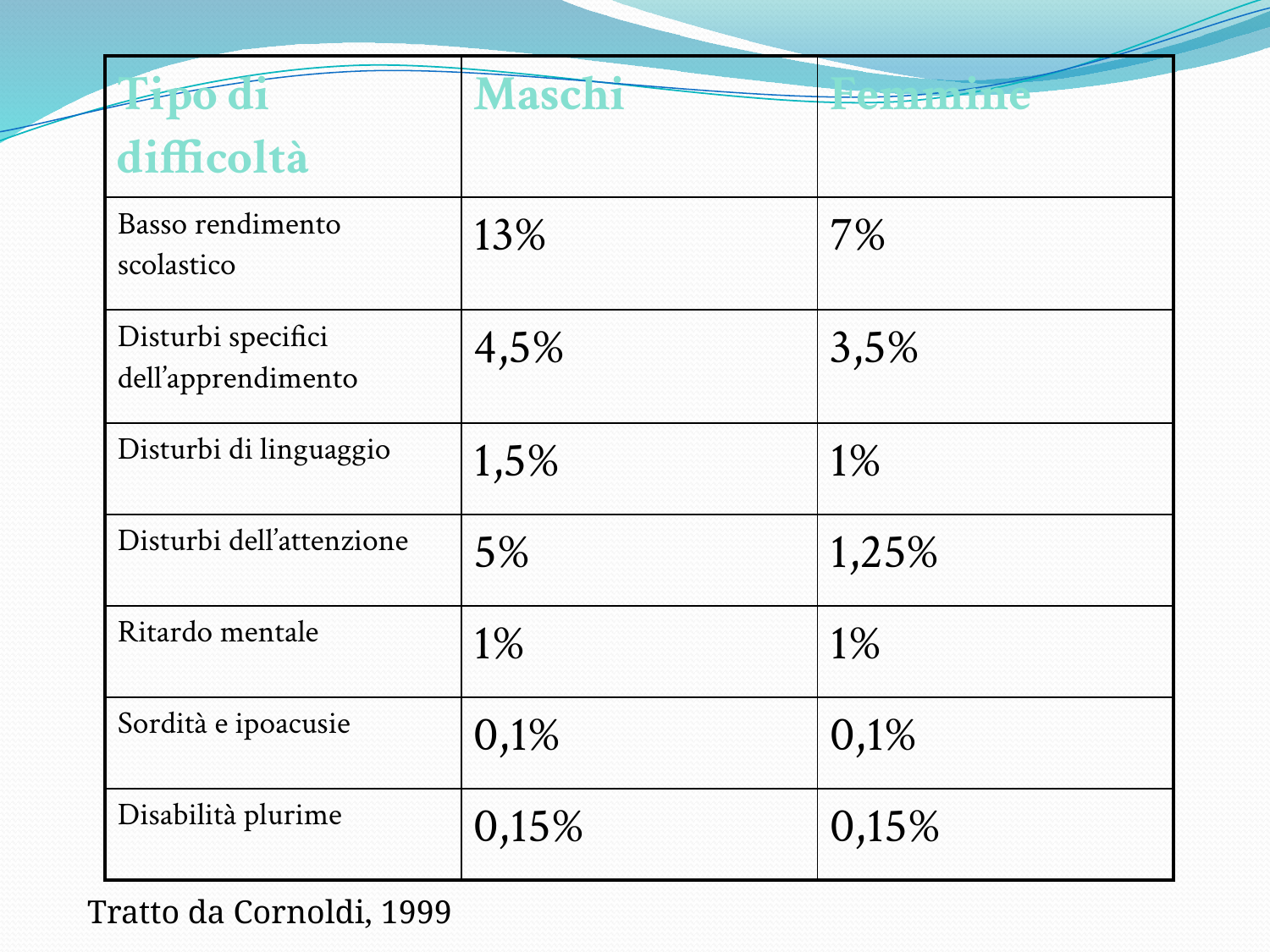

| Tipo di difficoltà | Maschi | Femmine |
| --- | --- | --- |
| Basso rendimento scolastico | 13% | 7% |
| Disturbi specifici dell’apprendimento | 4,5% | 3,5% |
| Disturbi di linguaggio | 1,5% | 1% |
| Disturbi dell’attenzione | 5% | 1,25% |
| Ritardo mentale | 1% | 1% |
| Sordità e ipoacusie | 0,1% | 0,1% |
| Disabilità plurime | 0,15% | 0,15% |
Tratto da Cornoldi, 1999